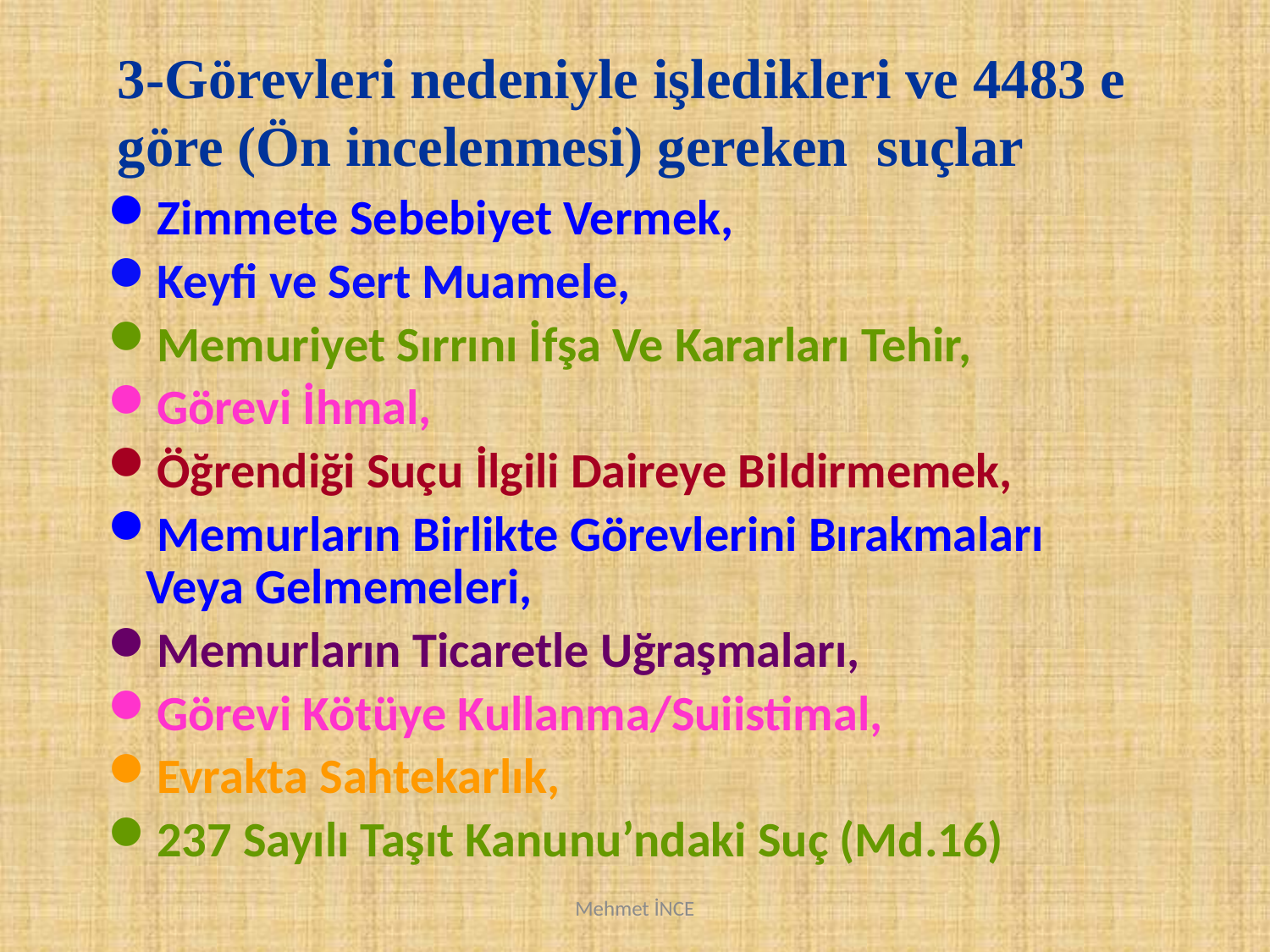

3-Görevleri nedeniyle işledikleri ve 4483 e göre (Ön incelenmesi) gereken  suçlar
Zimmete Sebebiyet Vermek,
Keyfi ve Sert Muamele,
Memuriyet Sırrını İfşa Ve Kararları Tehir,
Görevi İhmal,
Öğrendiği Suçu İlgili Daireye Bildirmemek,
Memurların Birlikte Görevlerini Bırakmaları Veya Gelmemeleri,
Memurların Ticaretle Uğraşmaları,
Görevi Kötüye Kullanma/Suiistimal,
Evrakta Sahtekarlık,
237 Sayılı Taşıt Kanunu’ndaki Suç (Md.16)
Mehmet İNCE